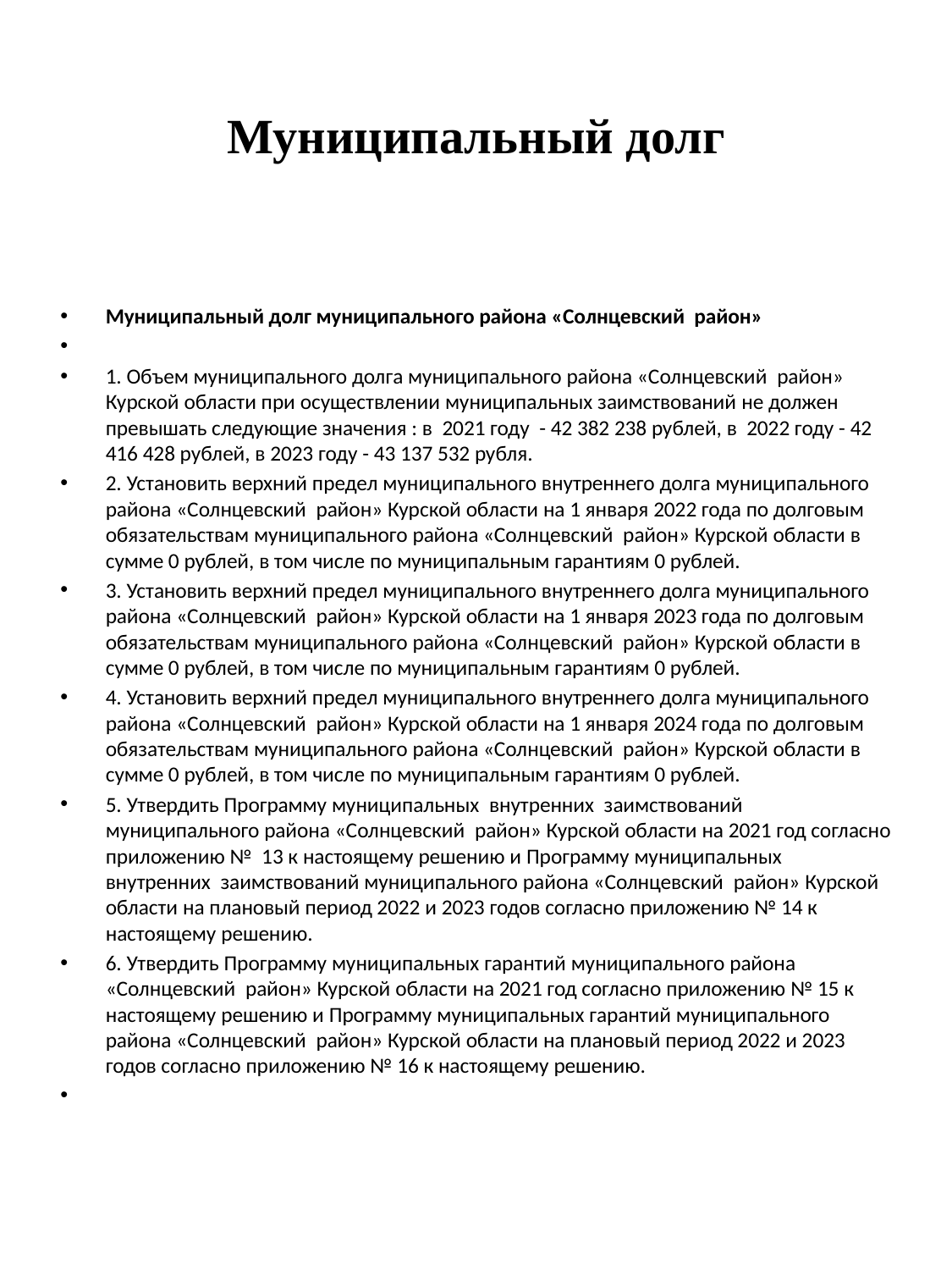

# Муниципальный долг
Муниципальный долг муниципального района «Солнцевский  район»

1. Объем муниципального долга муниципального района «Солнцевский  район» Курской области при осуществлении муниципальных заимствований не должен превышать следующие значения : в  2021 году  - 42 382 238 рублей, в  2022 году - 42 416 428 рублей, в 2023 году - 43 137 532 рубля.
2. Установить верхний предел муниципального внутреннего долга муниципального района «Солнцевский  район» Курской области на 1 января 2022 года по долговым обязательствам муниципального района «Солнцевский  район» Курской области в сумме 0 рублей, в том числе по муниципальным гарантиям 0 рублей.
3. Установить верхний предел муниципального внутреннего долга муниципального района «Солнцевский  район» Курской области на 1 января 2023 года по долговым обязательствам муниципального района «Солнцевский  район» Курской области в сумме 0 рублей, в том числе по муниципальным гарантиям 0 рублей.
4. Установить верхний предел муниципального внутреннего долга муниципального района «Солнцевский  район» Курской области на 1 января 2024 года по долговым обязательствам муниципального района «Солнцевский  район» Курской области в сумме 0 рублей, в том числе по муниципальным гарантиям 0 рублей.
5. Утвердить Программу муниципальных  внутренних  заимствований муниципального района «Солнцевский  район» Курской области на 2021 год согласно приложению №  13 к настоящему решению и Программу муниципальных  внутренних  заимствований муниципального района «Солнцевский  район» Курской области на плановый период 2022 и 2023 годов согласно приложению № 14 к настоящему решению.
6. Утвердить Программу муниципальных гарантий муниципального района «Солнцевский  район» Курской области на 2021 год согласно приложению № 15 к настоящему решению и Программу муниципальных гарантий муниципального района «Солнцевский  район» Курской области на плановый период 2022 и 2023 годов согласно приложению № 16 к настоящему решению.